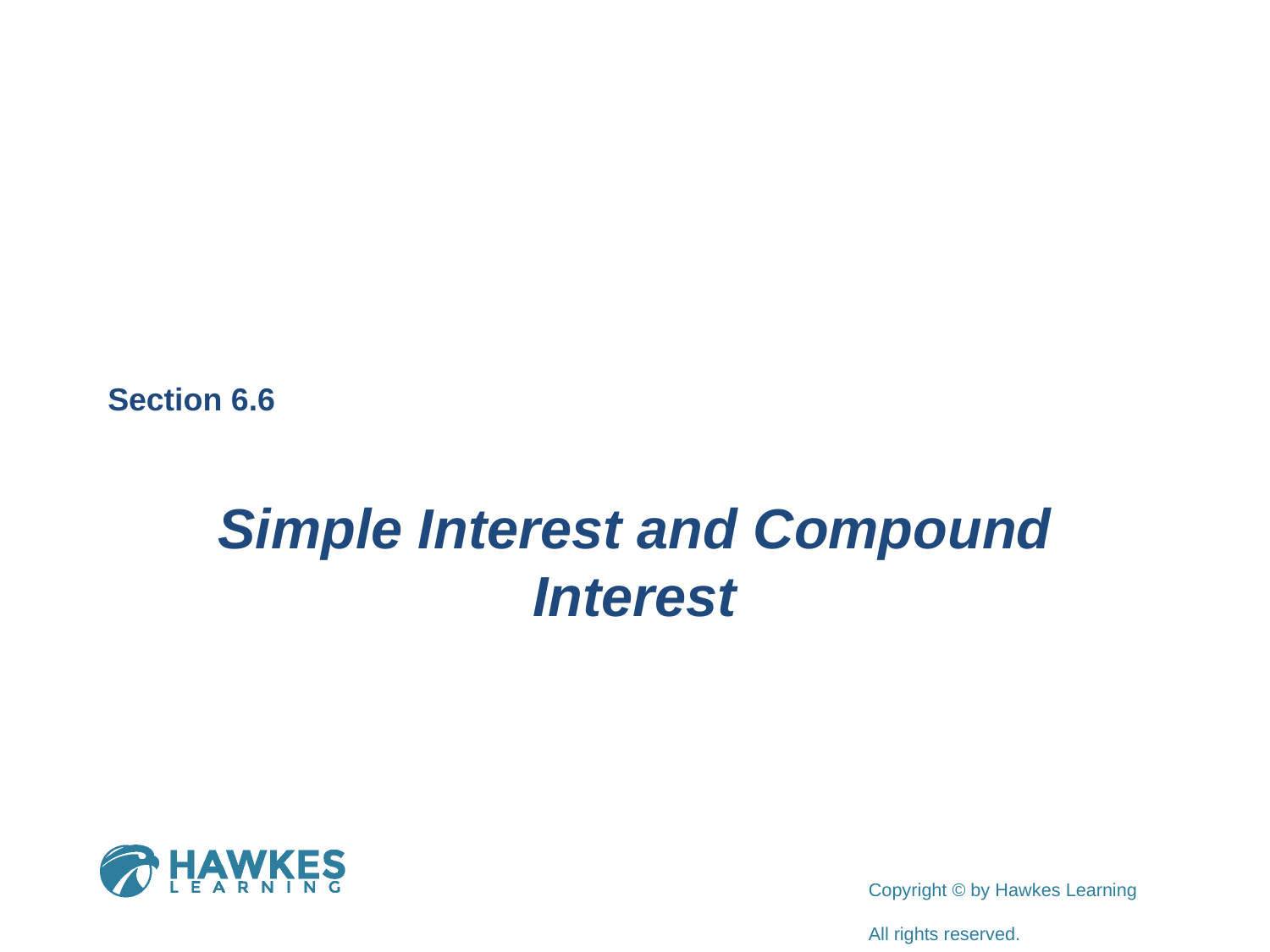

Section 6.6
Simple Interest and Compound Interest